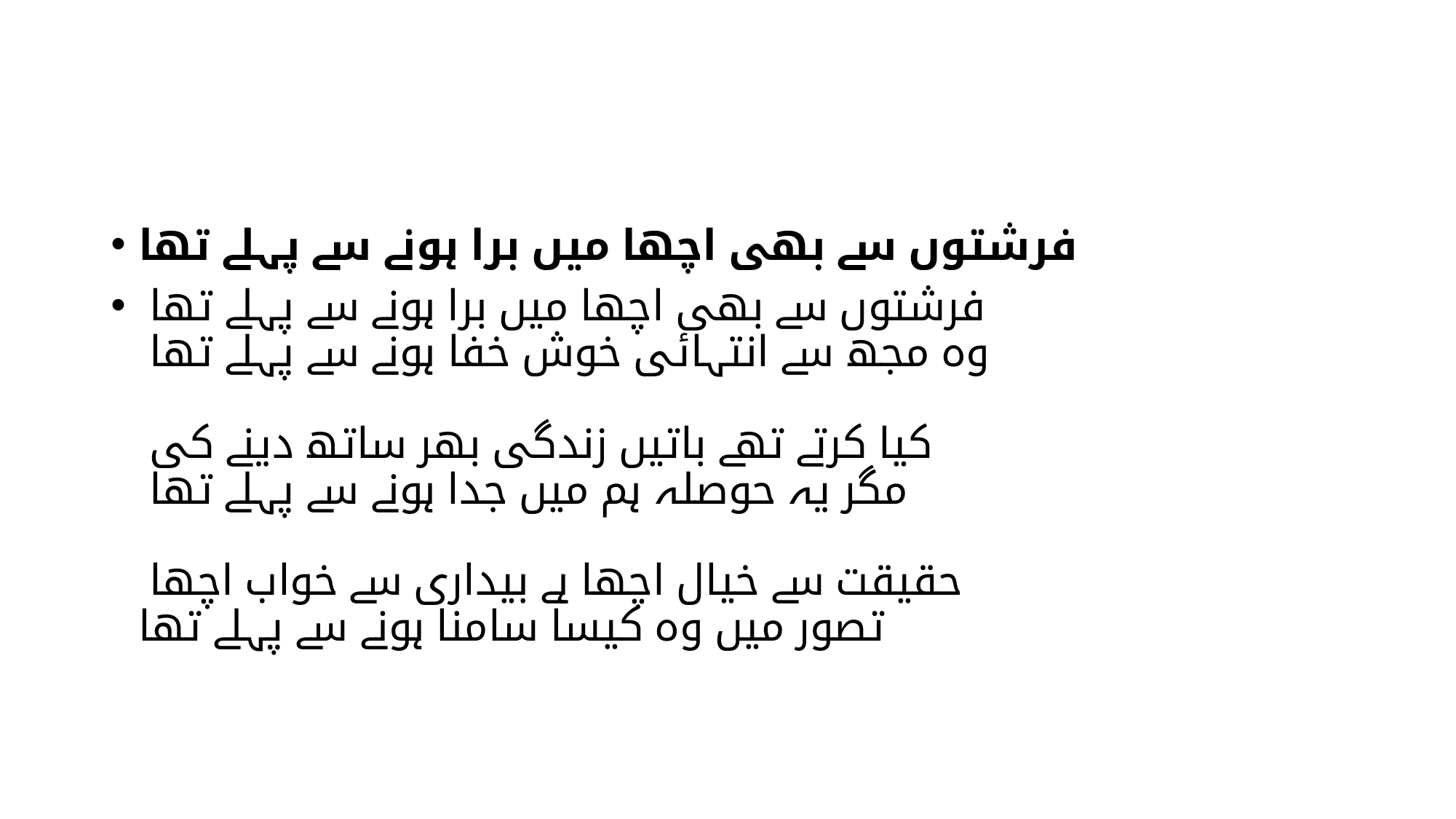

#
فرشتوں سے بھی اچھا میں برا ہونے سے پہلے تھا
فرشتوں سے بھی اچھا میں برا ہونے سے پہلے تھا
وہ مجھ سے انتہائی خوش خفا ہونے سے پہلے تھا
کیا کرتے تھے باتیں زندگی بھر ساتھ دینے کی
مگر یہ حوصلہ ہم میں جدا ہونے سے پہلے تھا
حقیقت سے خیال اچھا ہے بیداری سے خواب اچھا
تصور میں وہ کیسا سامنا ہونے سے پہلے تھا